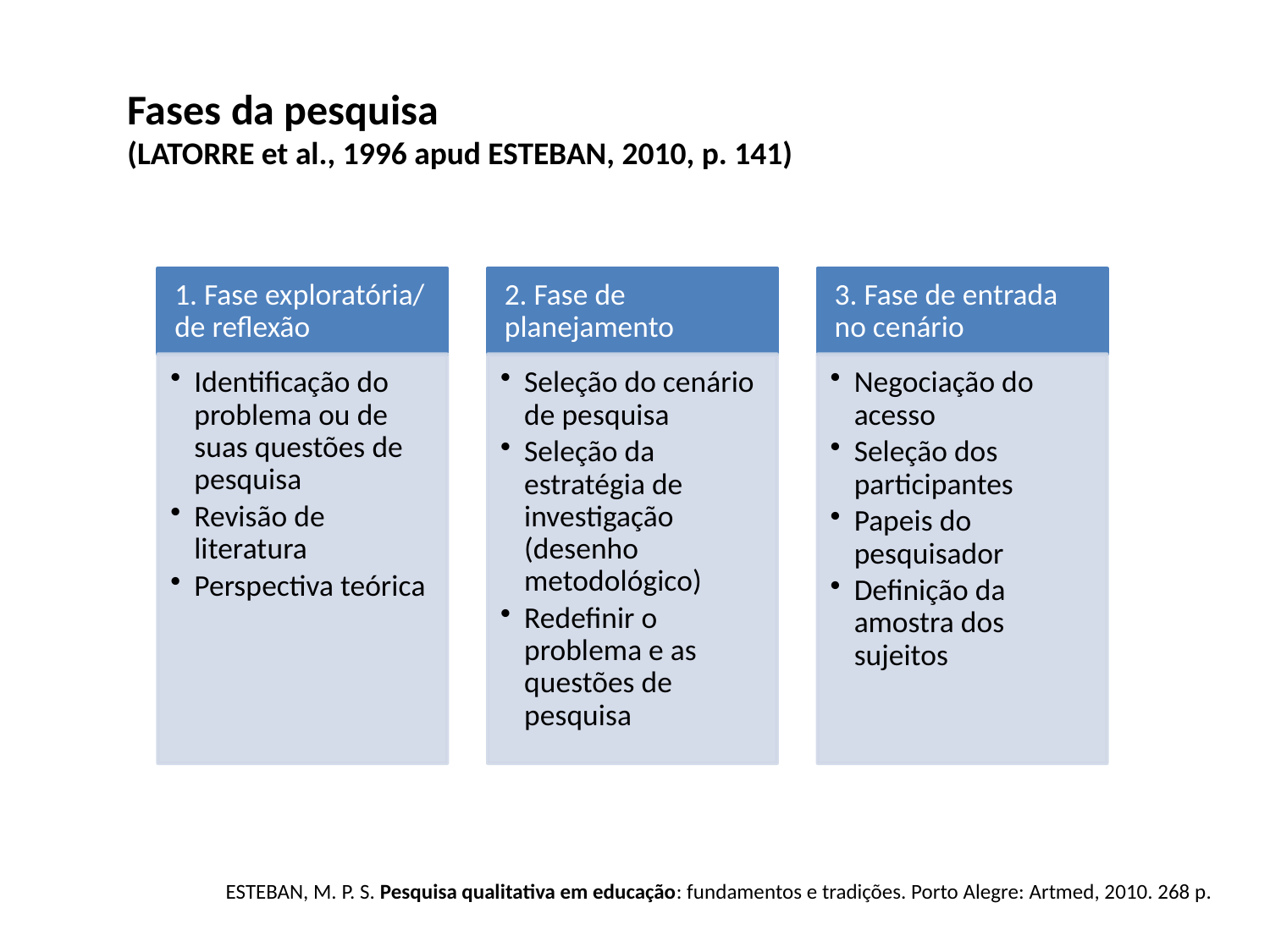

Fases da pesquisa
(LATORRE et al., 1996 apud ESTEBAN, 2010, p. 141)
1. Fase exploratória/ de reflexão
Identificação do problema ou de suas questões de pesquisa
Revisão de literatura
Perspectiva teórica
2. Fase de planejamento
Seleção do cenário de pesquisa
Seleção da estratégia de investigação (desenho metodológico)
Redefinir o problema e as questões de pesquisa
3. Fase de entrada no cenário
Negociação do acesso
Seleção dos participantes
Papeis do pesquisador
Definição da amostra dos sujeitos
ESTEBAN, M. P. S. Pesquisa qualitativa em educação: fundamentos e tradições. Porto Alegre: Artmed, 2010. 268 p.